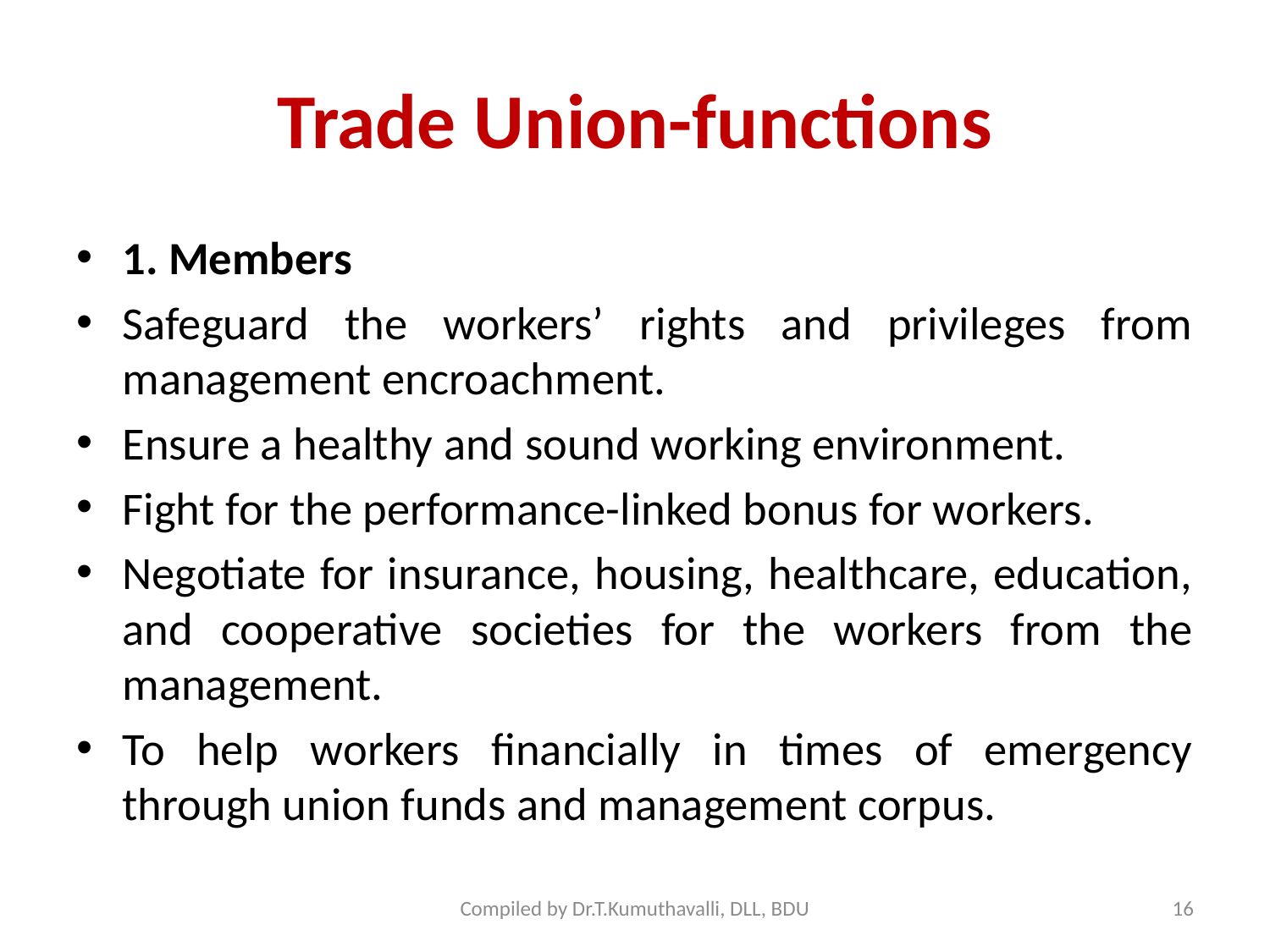

# Trade Union-functions
1. Members
Safeguard the workers’ rights and privileges from management encroachment.
Ensure a healthy and sound working environment.
Fight for the performance-linked bonus for workers.
Negotiate for insurance, housing, healthcare, education, and cooperative societies for the workers from the management.
To help workers financially in times of emergency through union funds and management corpus.

Compiled by Dr.T.Kumuthavalli, DLL, BDU
16